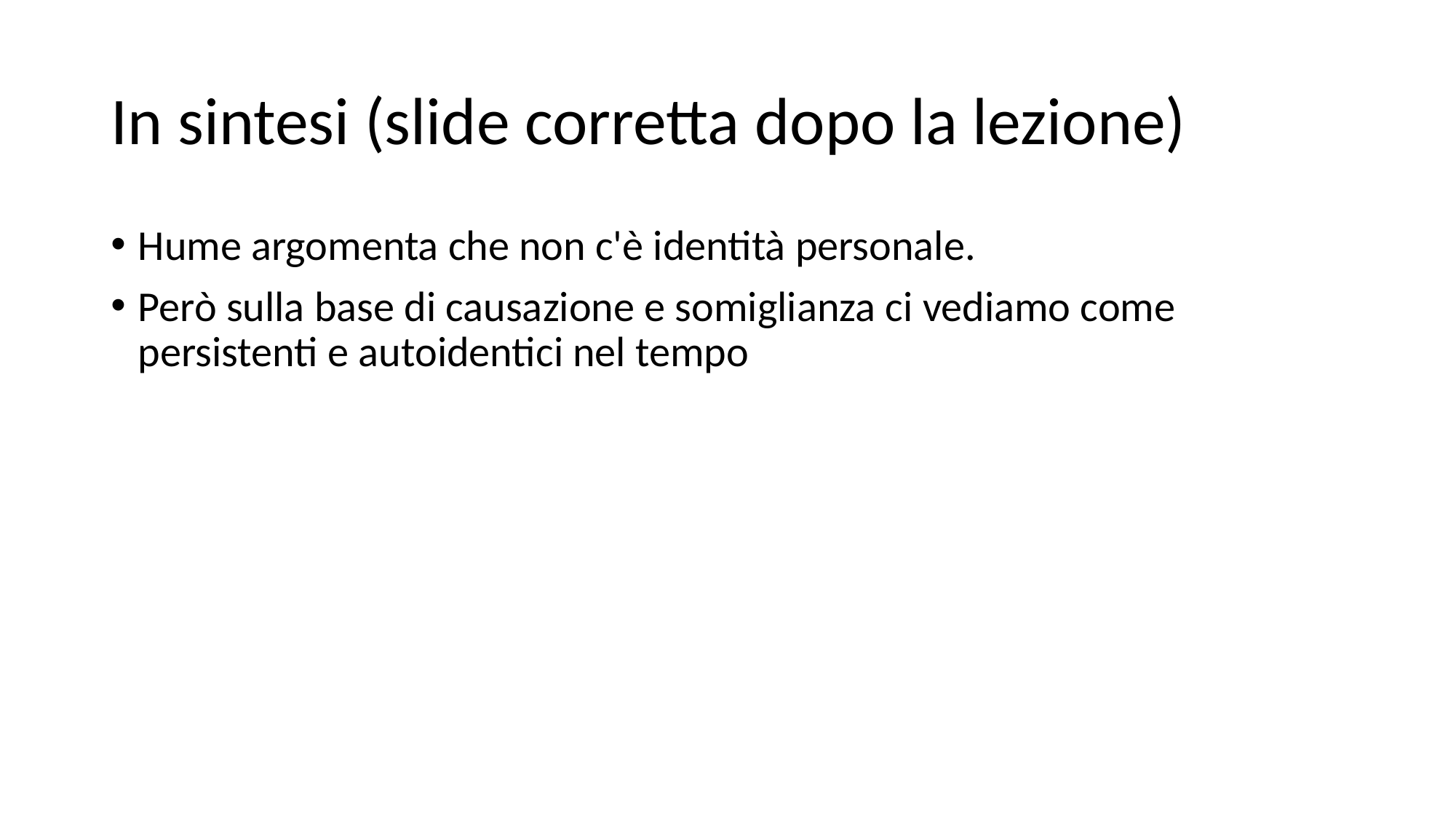

# In sintesi (slide corretta dopo la lezione)
Hume argomenta che non c'è identità personale.
Però sulla base di causazione e somiglianza ci vediamo come persistenti e autoidentici nel tempo